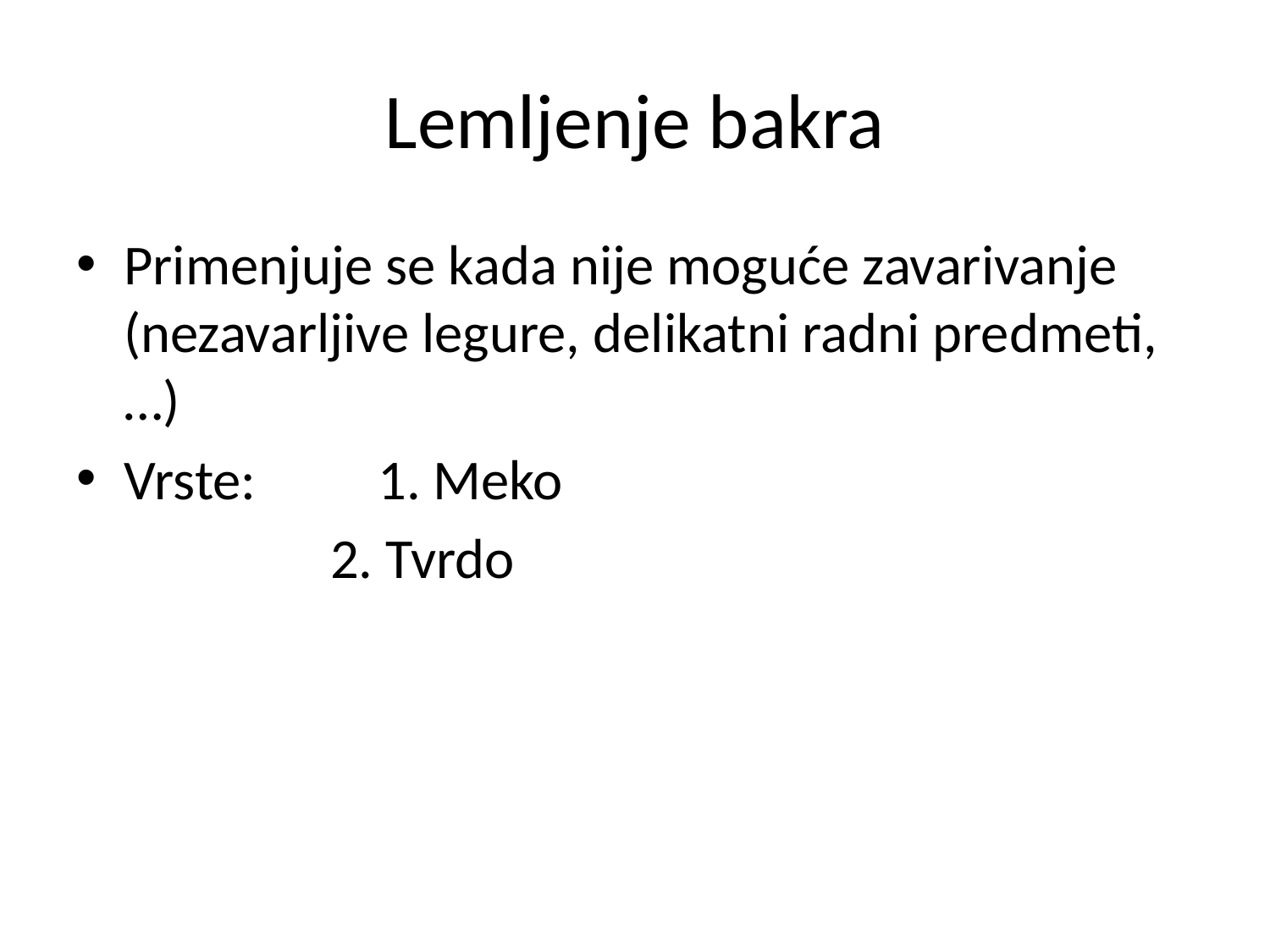

# Lemljenje bakra
Primenjuje se kada nije moguće zavarivanje (nezavarljive legure, delikatni radni predmeti,…)
Vrste: 	1. Meko
		2. Tvrdo